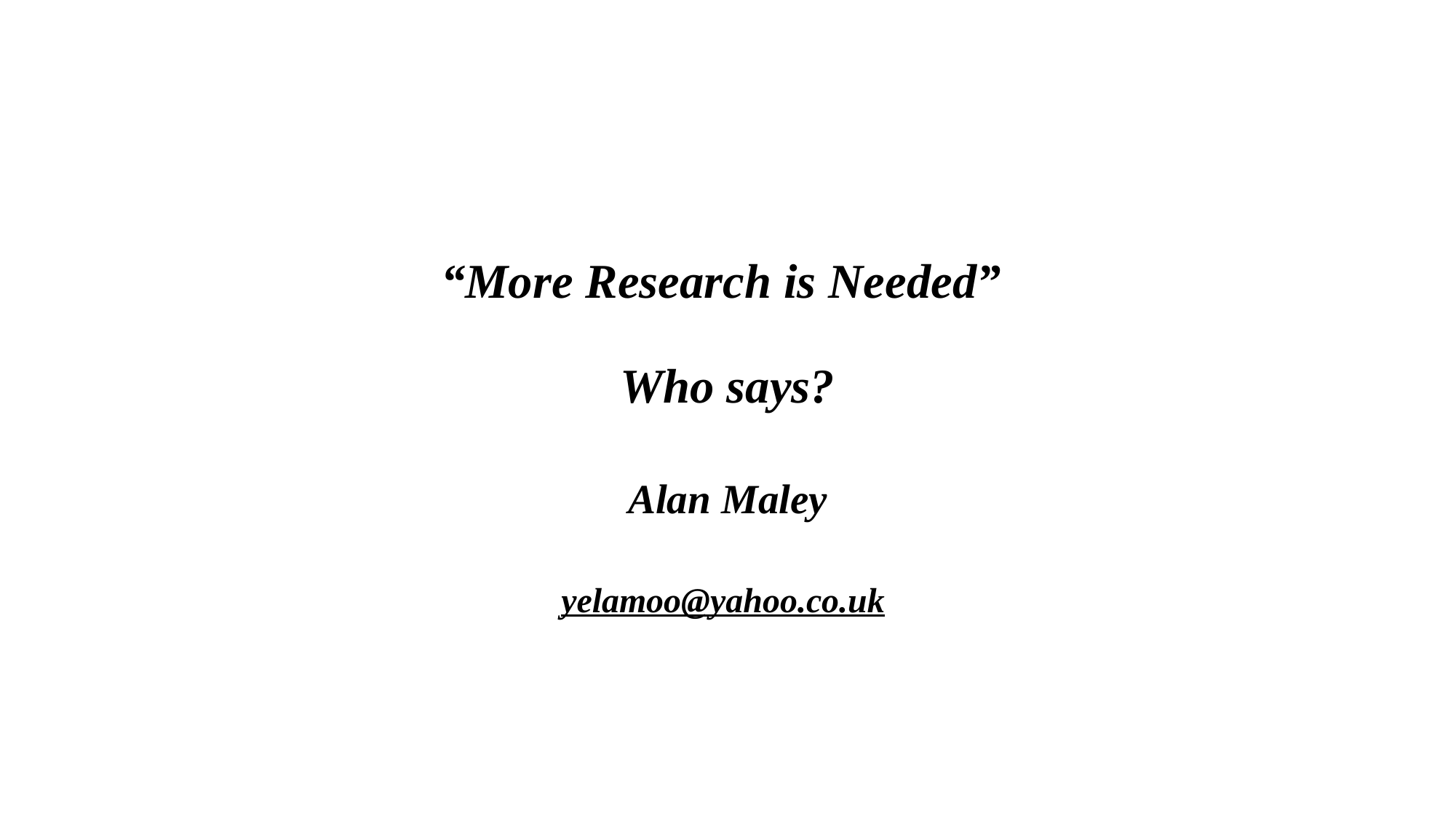

# “More Research is Needed” Who says?

Alan Maley

yelamoo@yahoo.co.uk